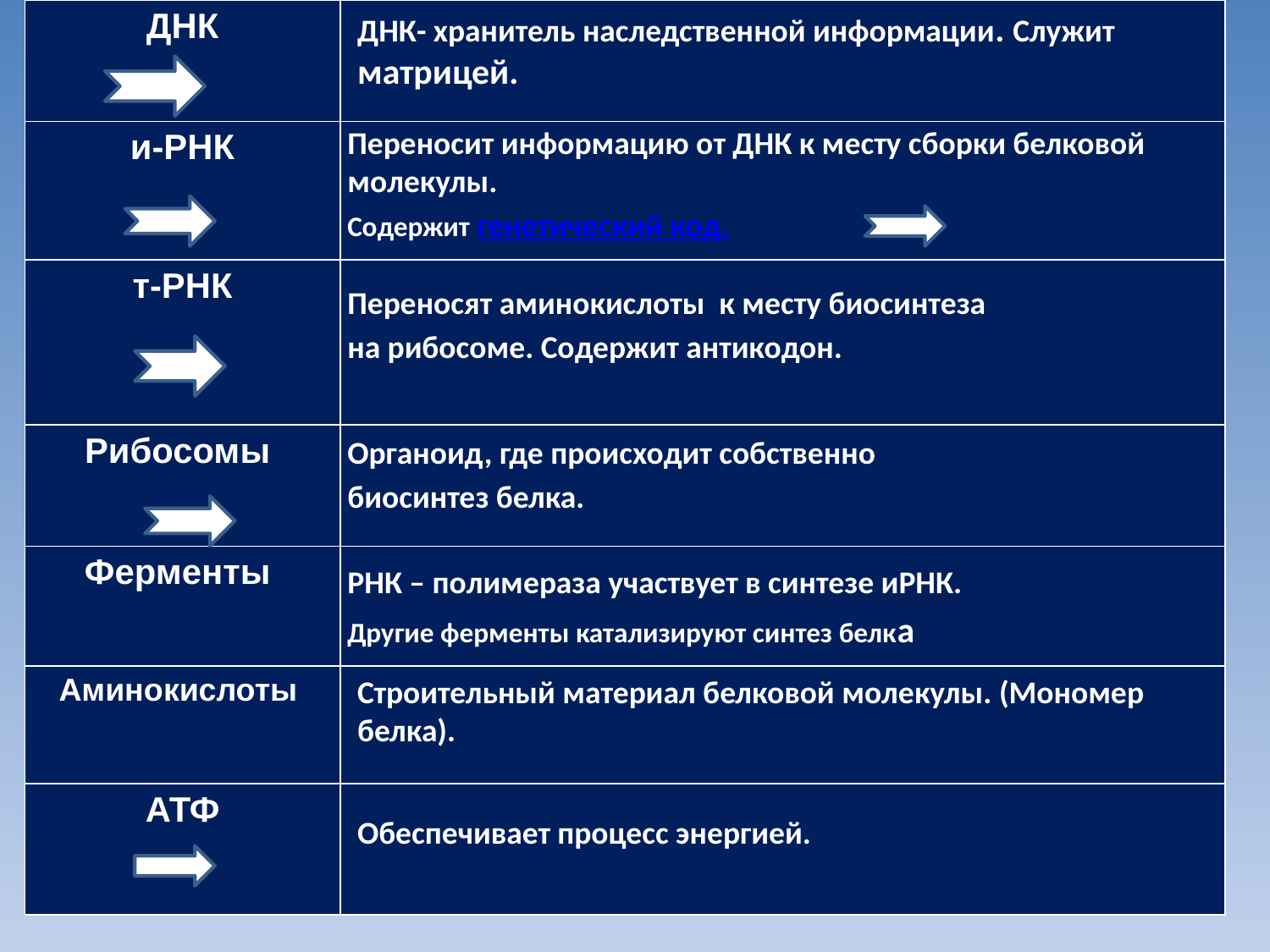

ДНК- хранитель наследственной информации. Служит матрицей.

| ДНК |  |
| --- | --- |
| и-РНК |  |
| т-РНК |  |
| Рибосомы |  |
| Ферменты |  |
| Аминокислоты |  |
| АТФ |  |

Переносит информацию от ДНК к месту сборки белковой молекулы.
Содержит генетический код.

Переносят аминокислоты  к месту биосинтеза
на рибосоме. Содержит антикодон.

Органоид, где происходит собственно
биосинтез белка.

РНК – полимераза участвует в синтезе иРНК.
Другие ферменты катализируют синтез белка

Строительный материал белковой молекулы. (Мономер белка).
Обеспечивает процесс энергией.